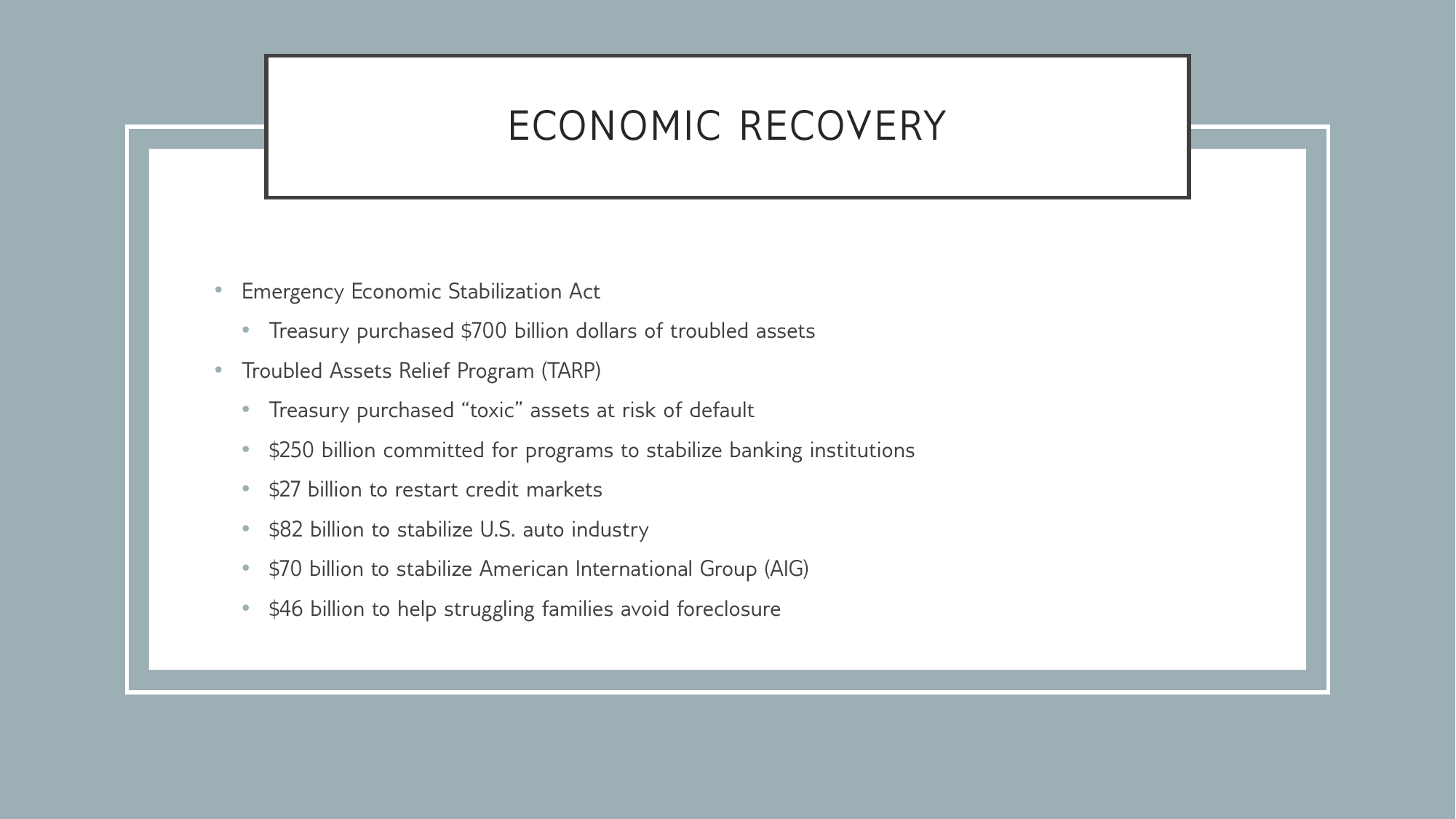

# Economic recovery

Emergency Economic Stabilization Act
Treasury purchased $700 billion dollars of troubled assets
Troubled Assets Relief Program (TARP)
Treasury purchased “toxic” assets at risk of default
$250 billion committed for programs to stabilize banking institutions
$27 billion to restart credit markets
$82 billion to stabilize U.S. auto industry
$70 billion to stabilize American International Group (AIG)
$46 billion to help struggling families avoid foreclosure